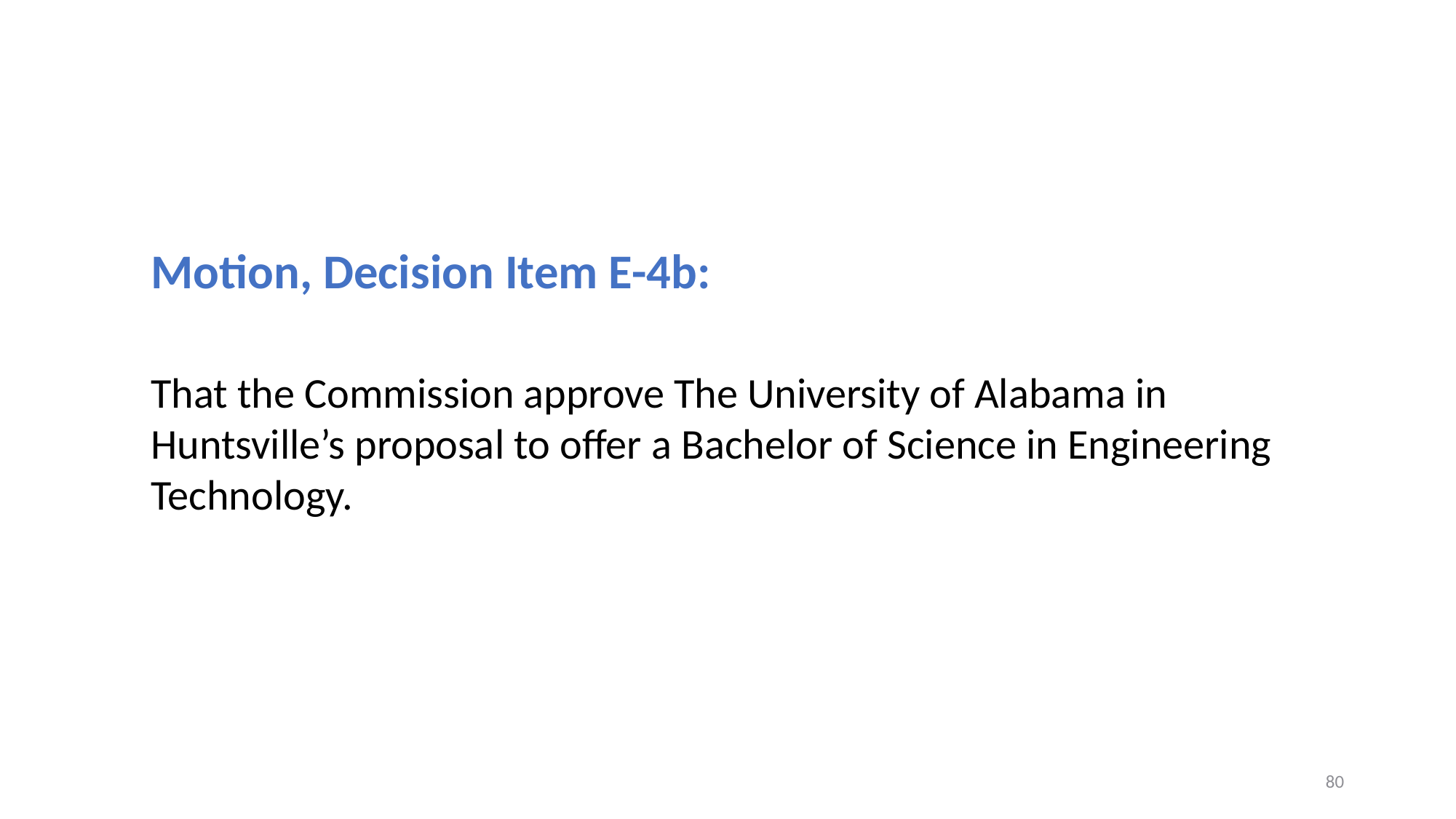

Motion, Decision Item E-4b:

That the Commission approve The University of Alabama in Huntsville’s proposal to offer a Bachelor of Science in Engineering Technology.
80